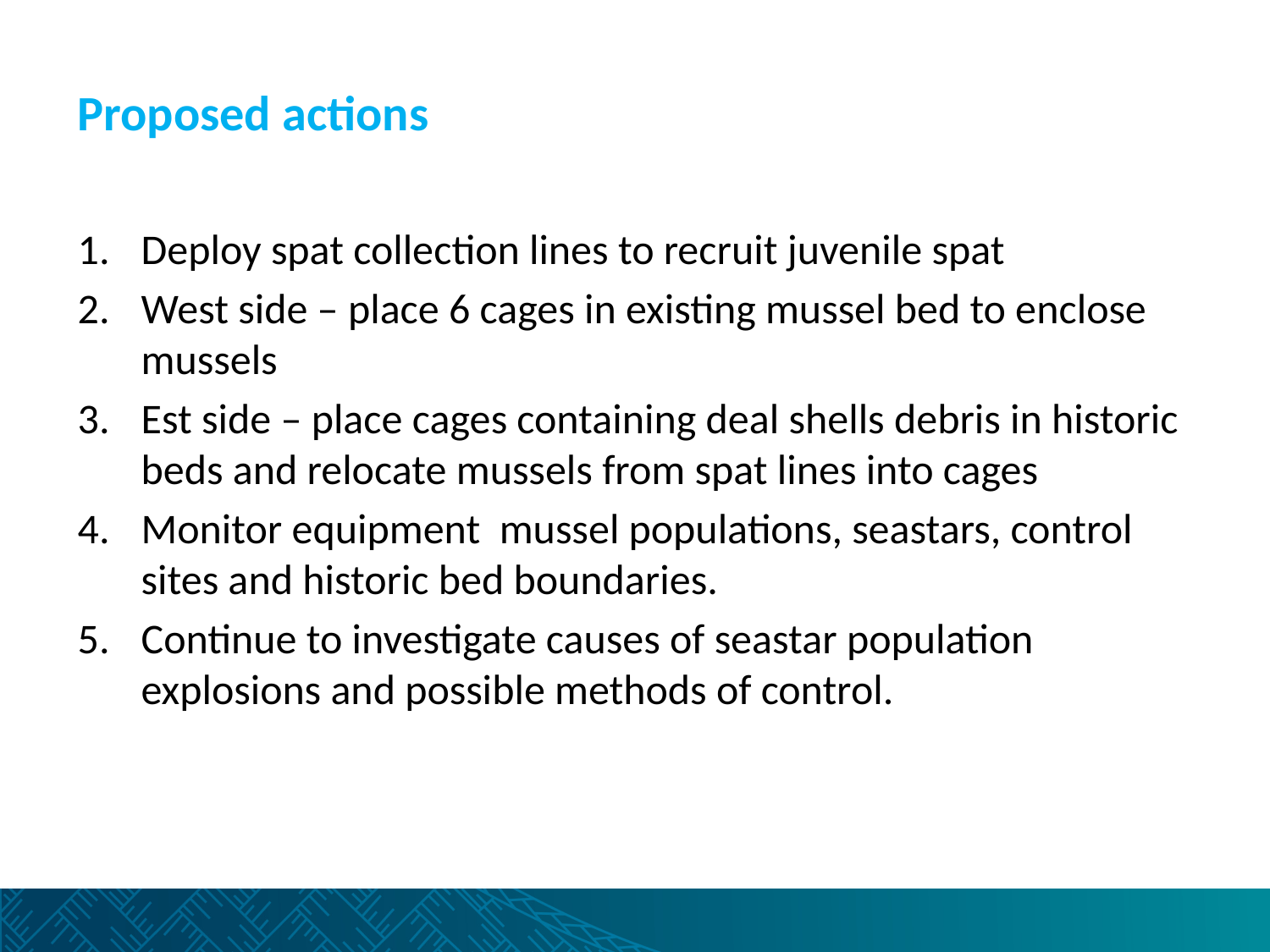

# Proposed actions
Deploy spat collection lines to recruit juvenile spat
West side – place 6 cages in existing mussel bed to enclose mussels
Est side – place cages containing deal shells debris in historic beds and relocate mussels from spat lines into cages
Monitor equipment  mussel populations, seastars, control sites and historic bed boundaries.
Continue to investigate causes of seastar population explosions and possible methods of control.